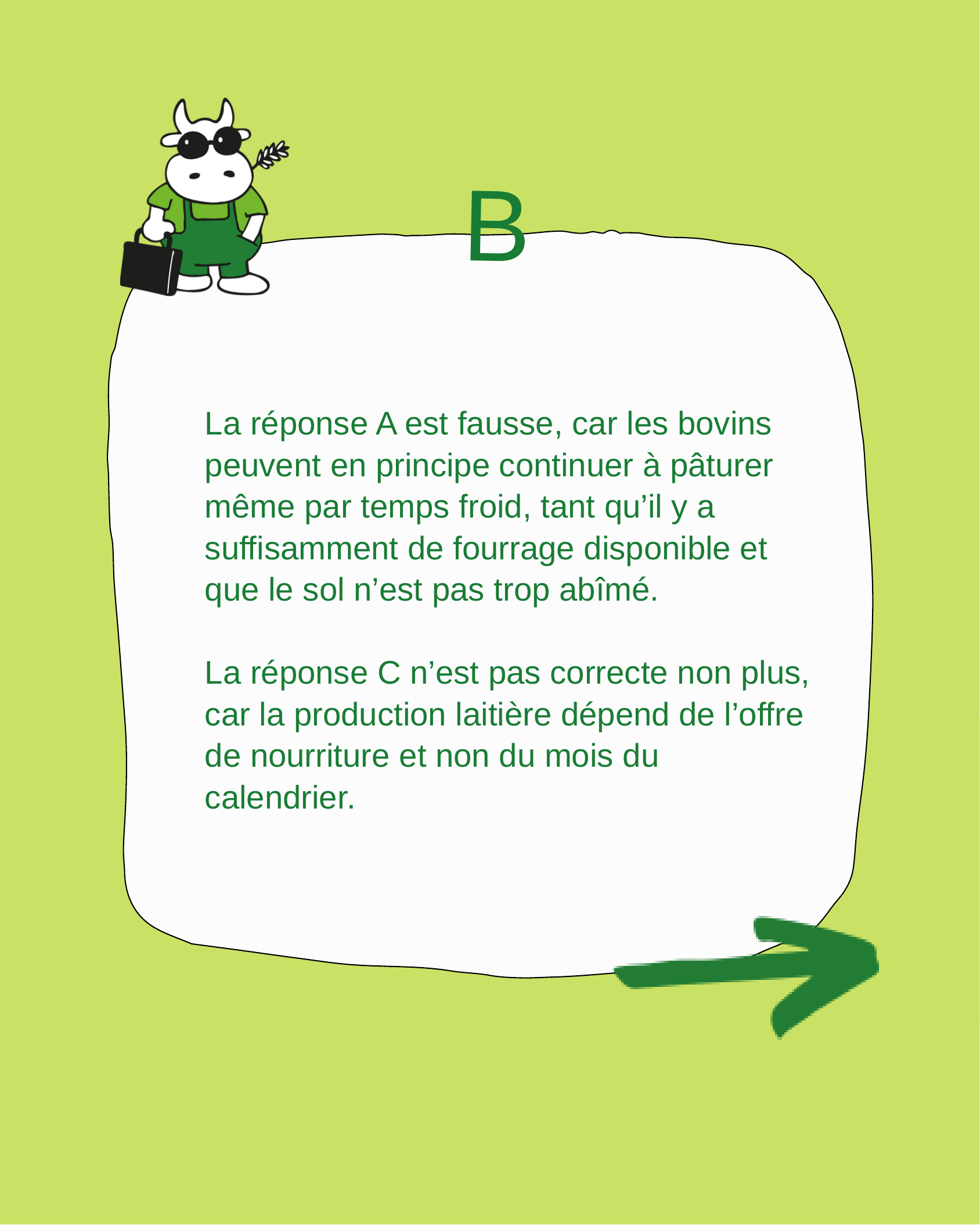

B

La réponse A est fausse, car les bovins peuvent en principe continuer à pâturer même par temps froid, tant qu’il y a suffisamment de fourrage disponible et que le sol n’est pas trop abîmé.

La réponse C n’est pas correcte non plus, car la production laitière dépend de l’offre de nourriture et non du mois du calendrier.